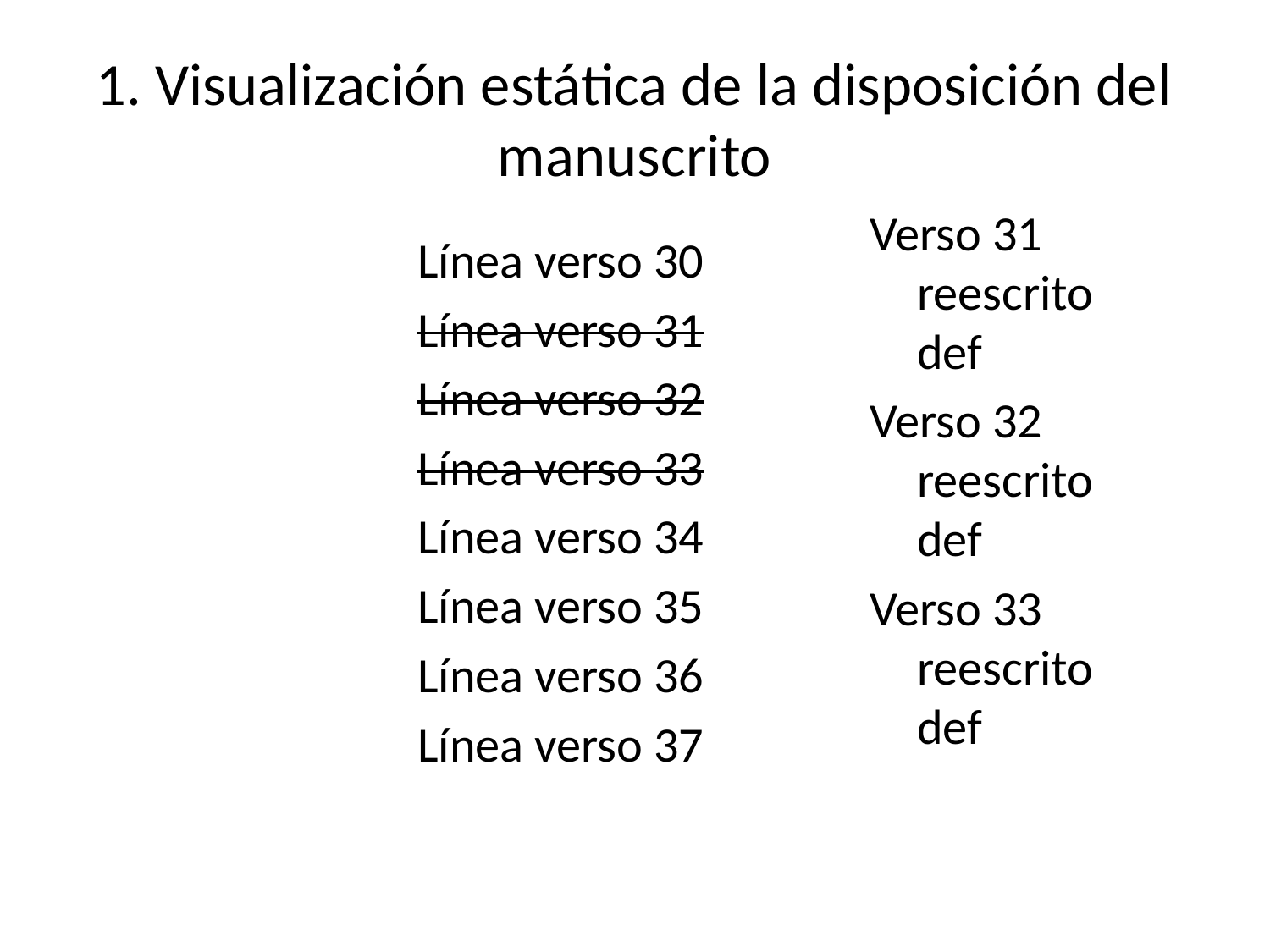

# 1. Visualización estática de la disposición del manuscrito
Verso 31 reescrito def
Verso 32 reescrito def
Verso 33 reescrito def
Línea verso 30
Línea verso 31
Línea verso 32
Línea verso 33
Línea verso 34
Línea verso 35
Línea verso 36
Línea verso 37